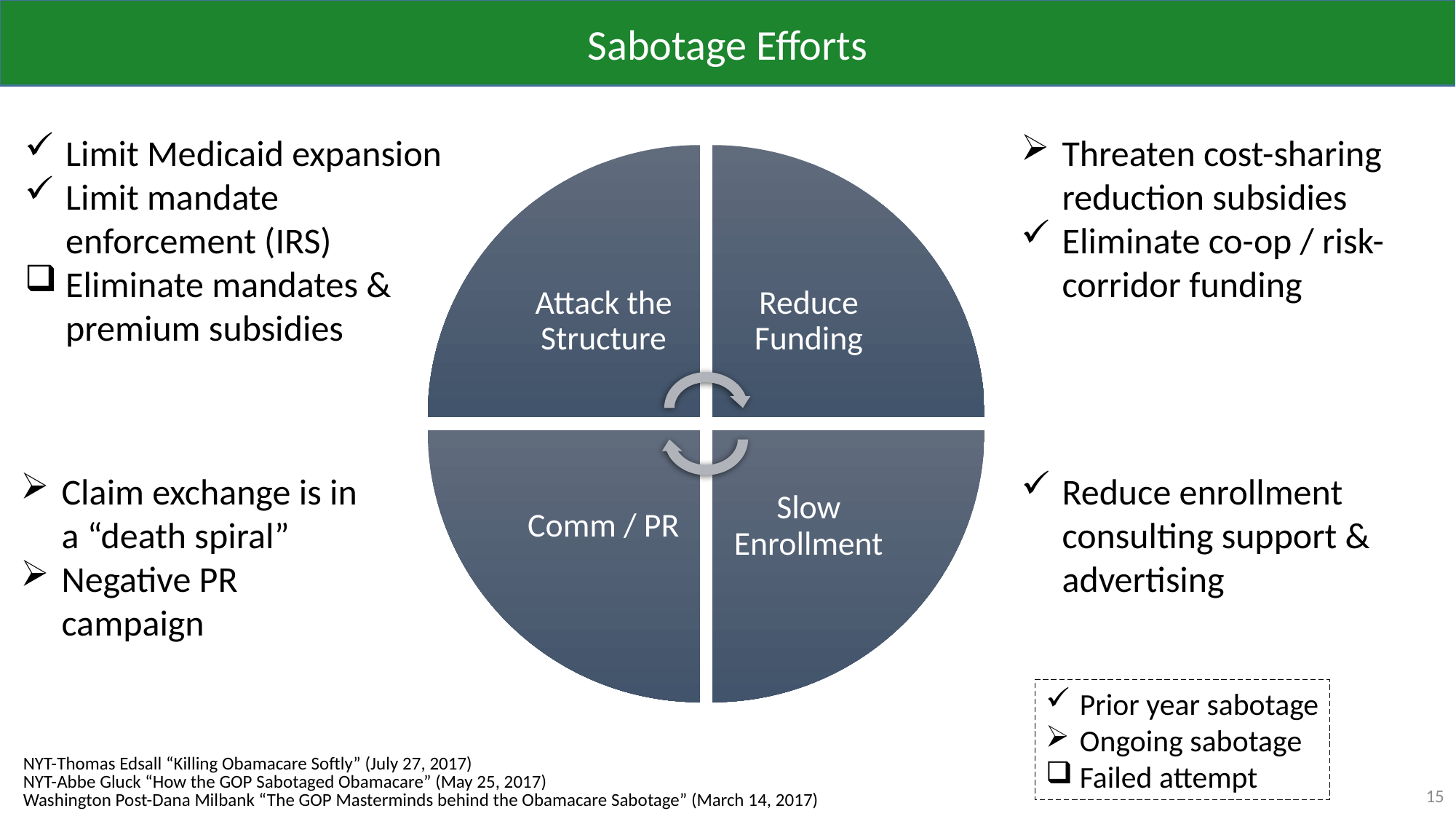

Sabotage Efforts
Attack the Structure
Reduce Funding
Slow Enrollment
Comm / PR
Limit Medicaid expansion
Limit mandate enforcement (IRS)
Eliminate mandates & premium subsidies
Threaten cost-sharing reduction subsidies
Eliminate co-op / risk-corridor funding
Claim exchange is in a “death spiral”
Negative PR campaign
Reduce enrollment consulting support & advertising
Prior year sabotage
Ongoing sabotage
Failed attempt
| NYT-Thomas Edsall “Killing Obamacare Softly” (July 27, 2017) NYT-Abbe Gluck “How the GOP Sabotaged Obamacare” (May 25, 2017) Washington Post-Dana Milbank “The GOP Masterminds behind the Obamacare Sabotage” (March 14, 2017) |
| --- |
15